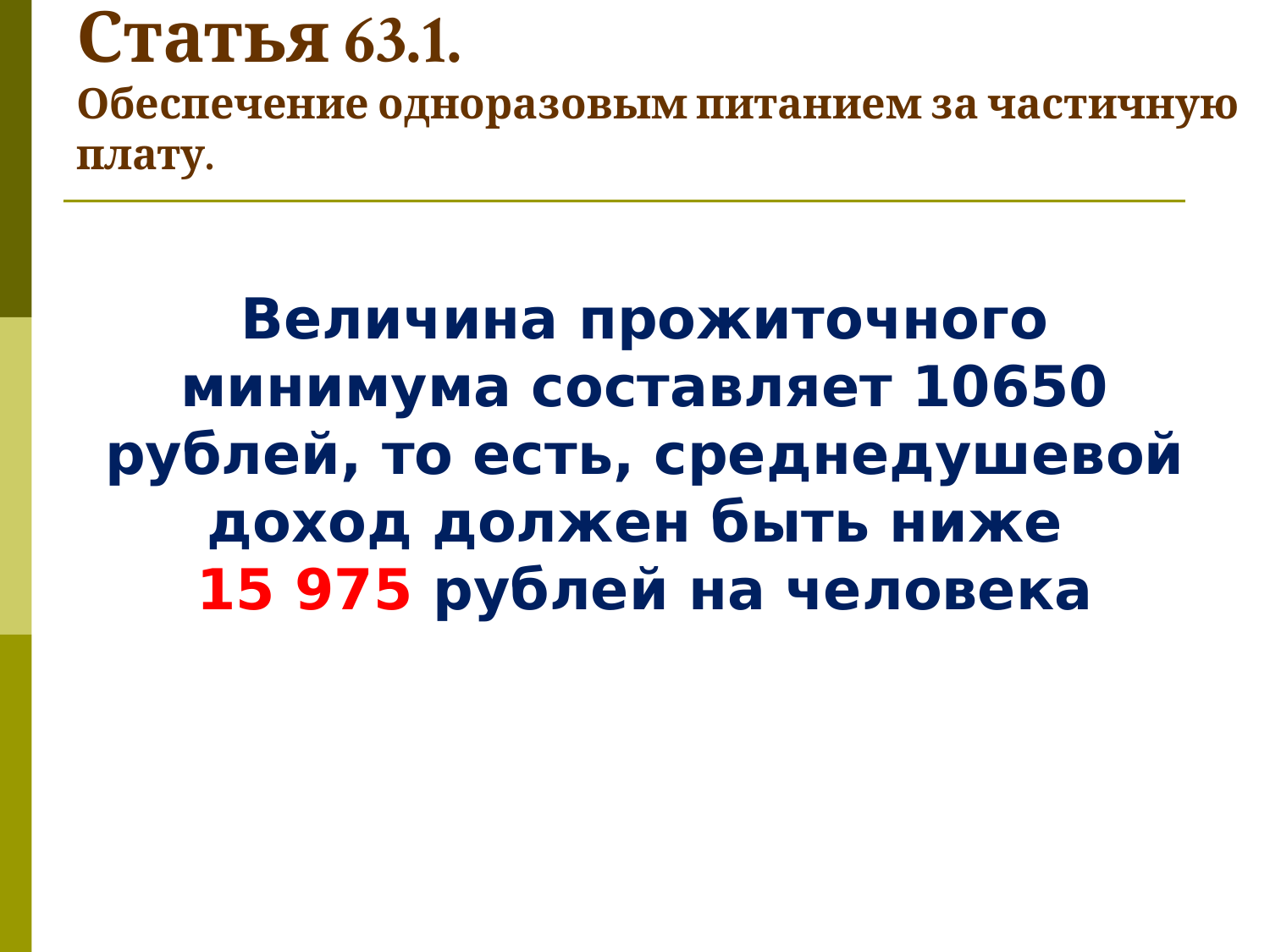

Статья 63.1.
Обеспечение одноразовым питанием за частичную плату.
Величина прожиточного минимума составляет 10650 рублей, то есть, среднедушевой доход должен быть ниже
15 975 рублей на человека